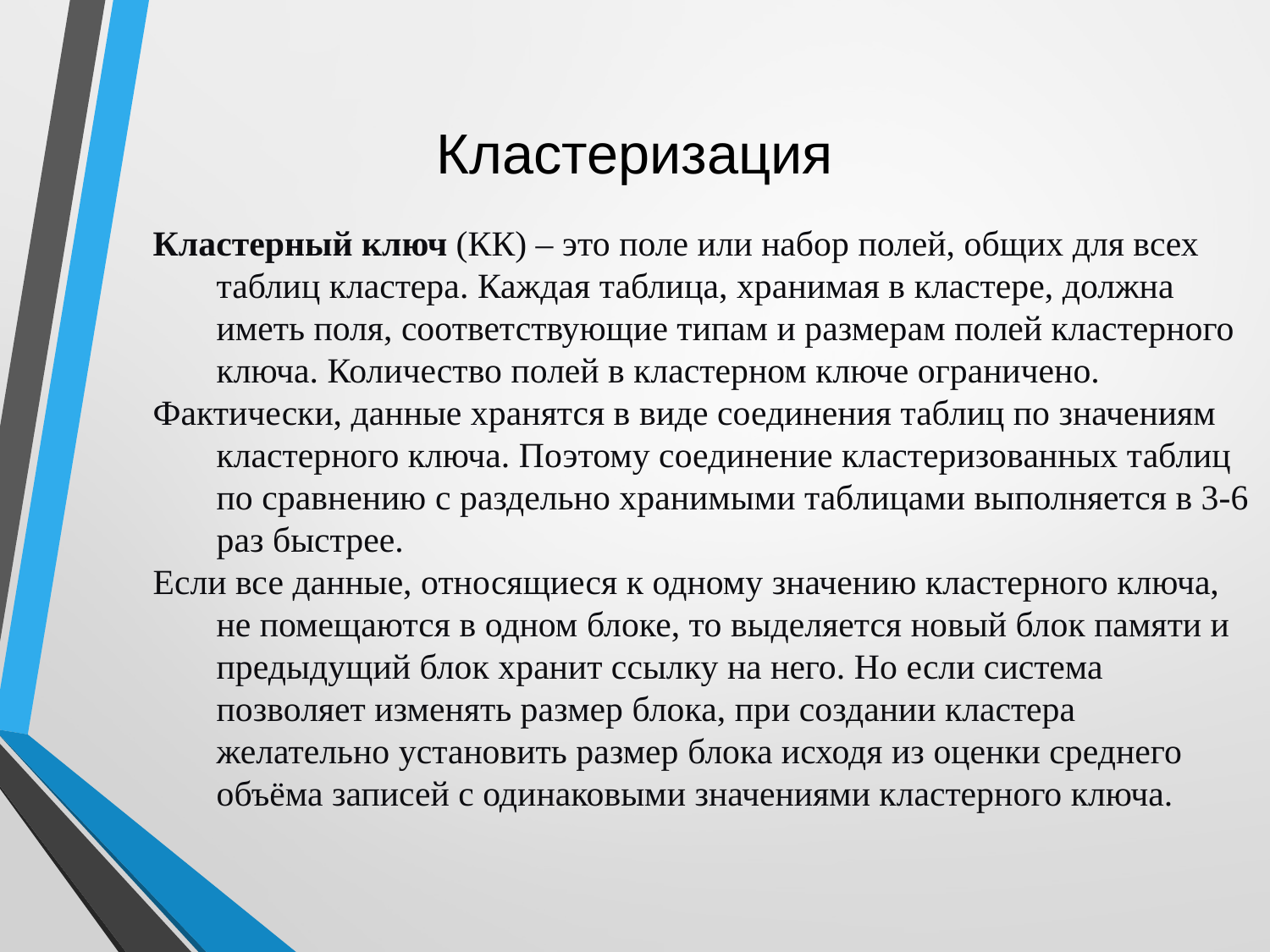

# Кластеризация
Кластерный ключ (КК) – это поле или набор полей, общих для всех таблиц кластера. Каждая таблица, хранимая в кластере, должна иметь поля, соответствующие типам и размерам полей кластерного ключа. Количество полей в кластерном ключе ограничено.
Фактически, данные хранятся в виде соединения таблиц по значениям кластерного ключа. Поэтому соединение кластеризованных таблиц по сравнению с раздельно хранимыми таблицами выполняется в 3-6 раз быстрее.
Если все данные, относящиеся к одному значению кластерного ключа, не помещаются в одном блоке, то выделяется новый блок памяти и предыдущий блок хранит ссылку на него. Но если система позволяет изменять размер блока, при создании кластера желательно установить размер блока исходя из оценки среднего объёма записей с одинаковыми значениями кластерного ключа.